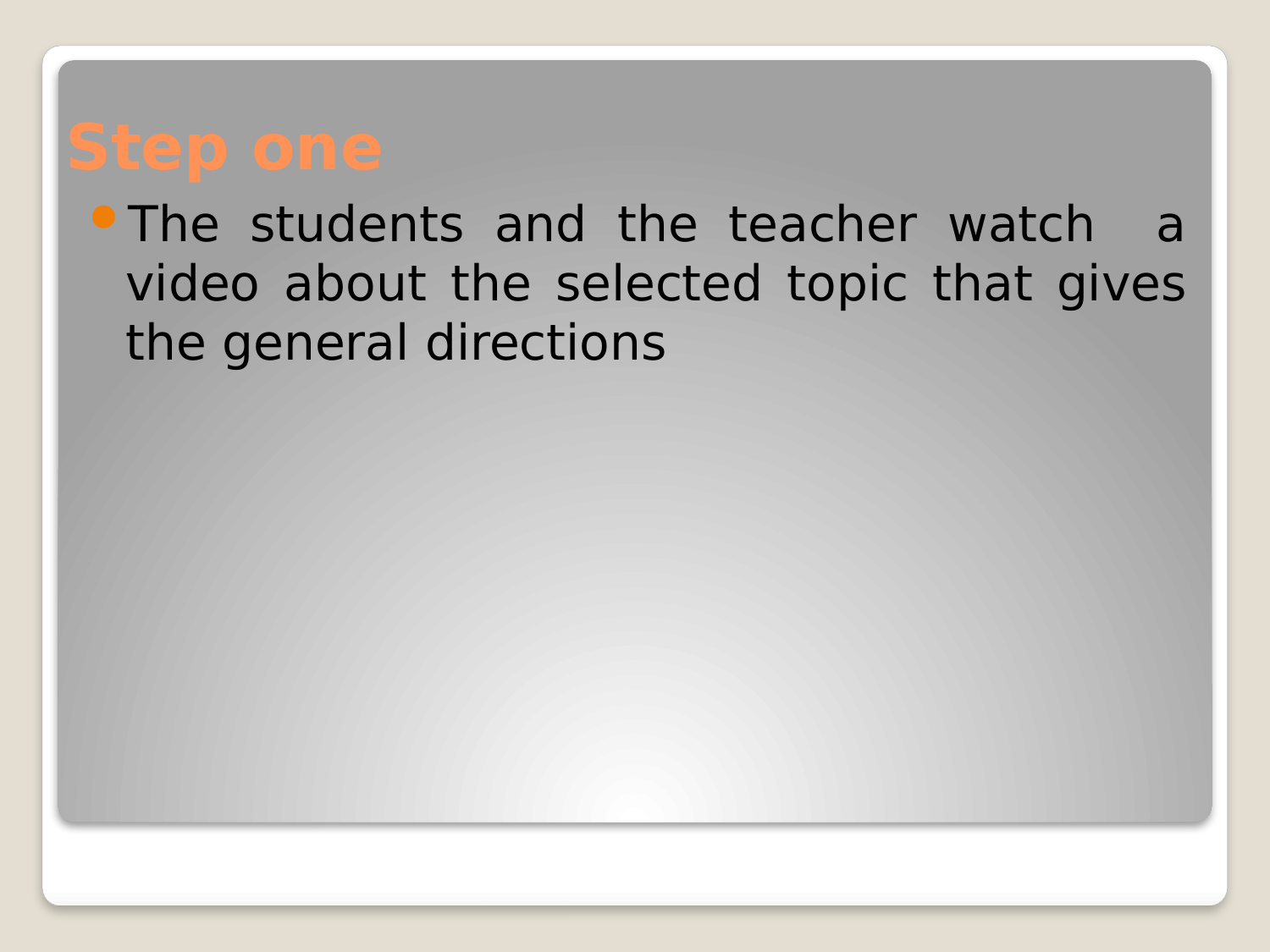

# Step one
The students and the teacher watch  a video about the selected topic that gives the general directions